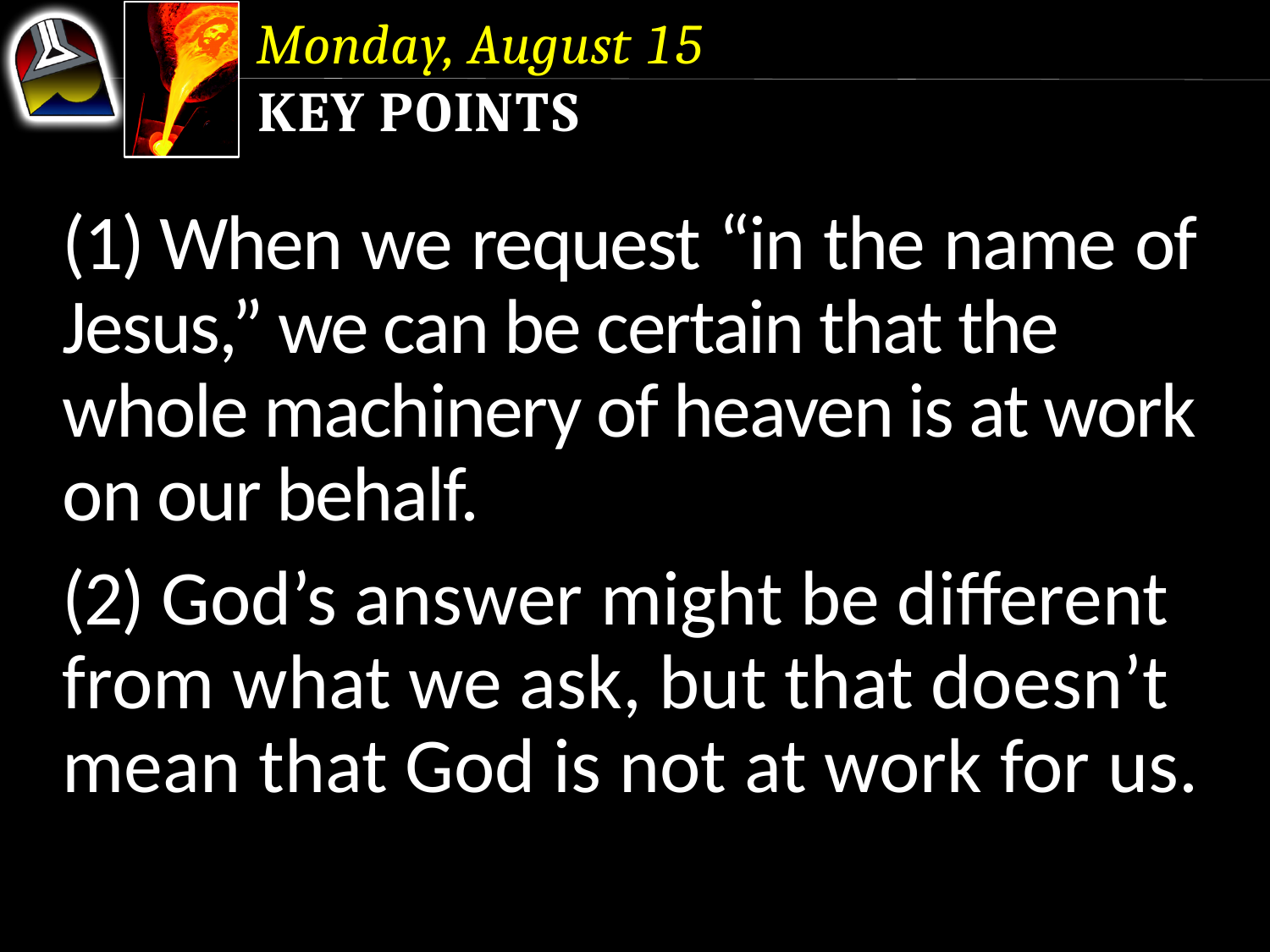

Monday, August 15
Key Points
(1) When we request “in the name of Jesus,” we can be certain that the   whole machinery of heaven is at work on our behalf.
(2) God’s answer might be different from what we ask, but that doesn’t mean that God is not at work for us.